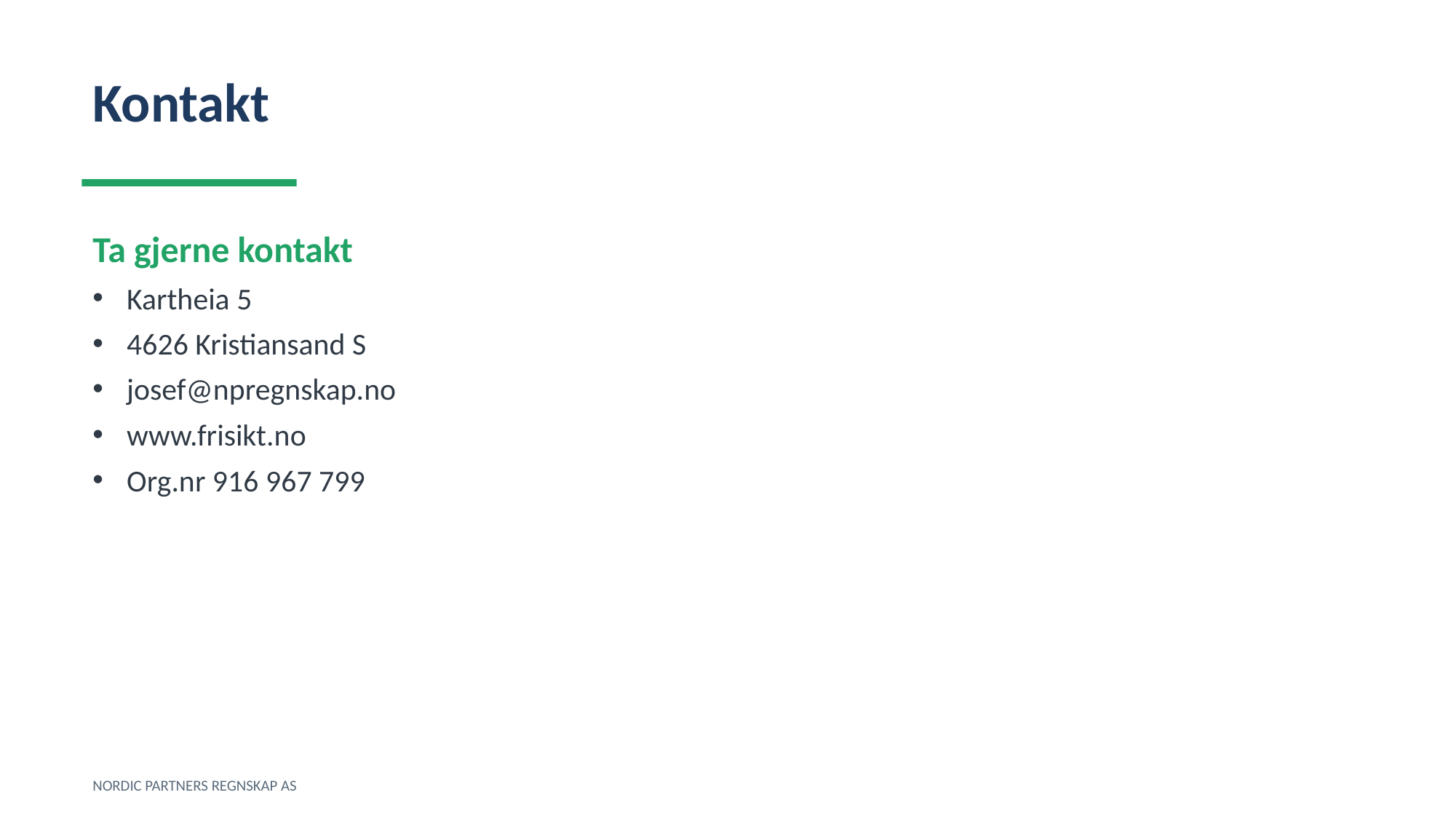

Kontakt

Ta gjerne kontakt
Kartheia 5
4626 Kristiansand S
josef@npregnskap.no
www.frisikt.no
Org.nr 916 967 799
NORDIC PARTNERS REGNSKAP AS